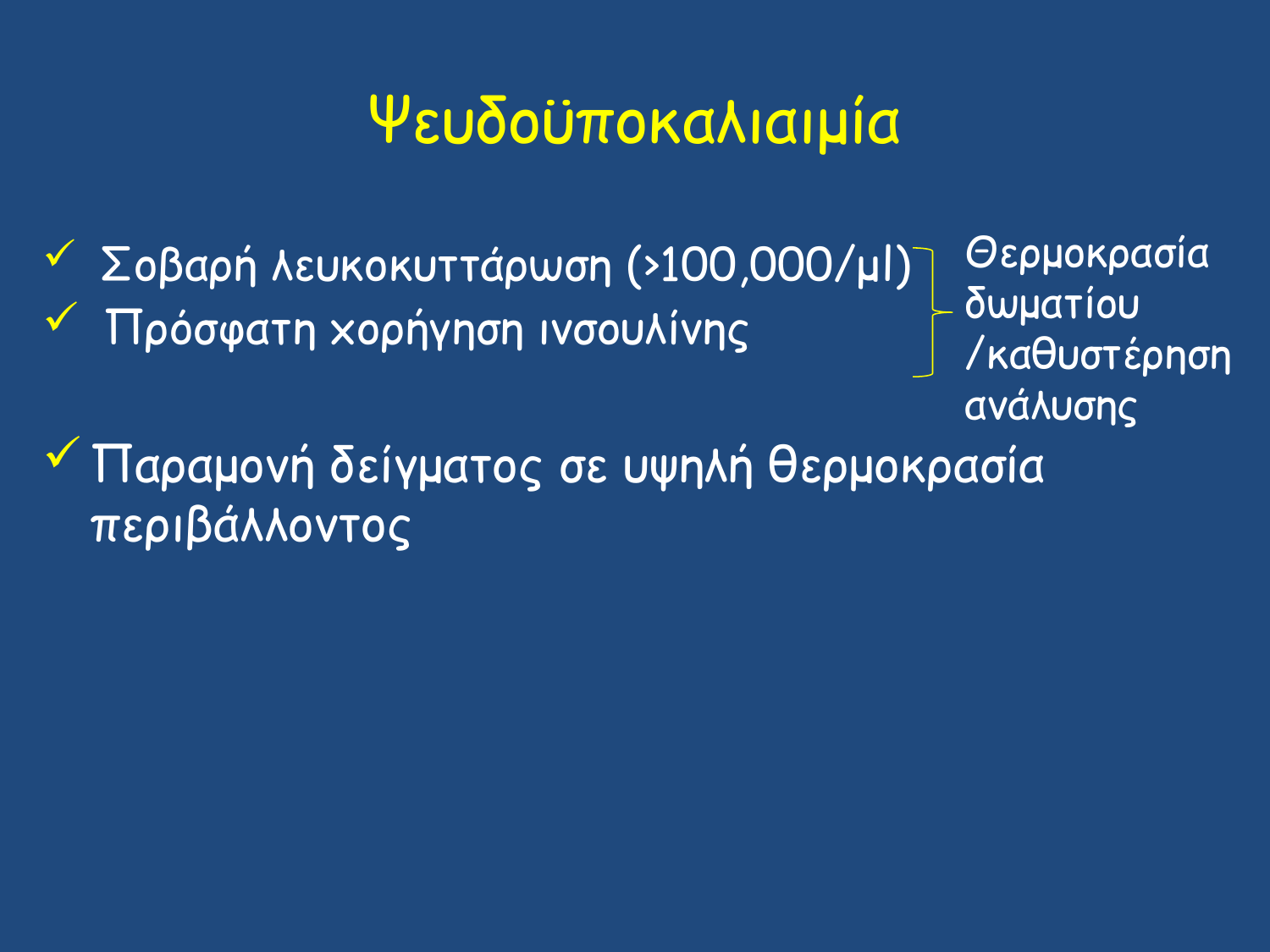

# Ψευδοϋποκαλιαιμία
Θερμοκρασία δωματίου /καθυστέρηση ανάλυσης
 Σοβαρή λευκοκυττάρωση (>100,000/μl)
 Πρόσφατη χορήγηση ινσουλίνης

Παραμονή δείγματος σε υψηλή θερμοκρασία περιβάλλοντος